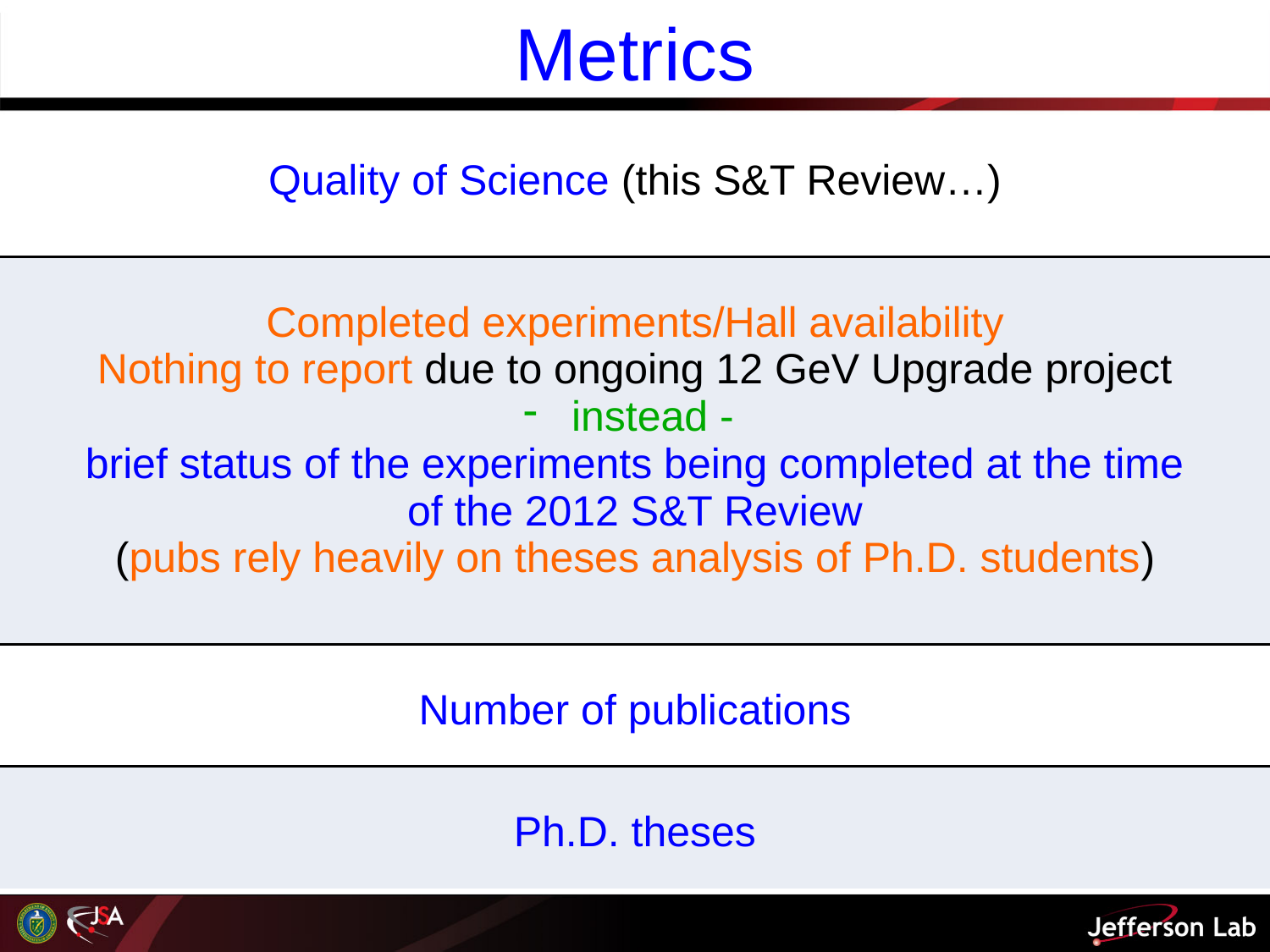

Metrics
| Quality of Science (this S&T Review…) |
| --- |
| Completed experiments/Hall availability Nothing to report due to ongoing 12 GeV Upgrade project instead - brief status of the experiments being completed at the time of the 2012 S&T Review (pubs rely heavily on theses analysis of Ph.D. students) |
| Number of publications |
| Ph.D. theses |